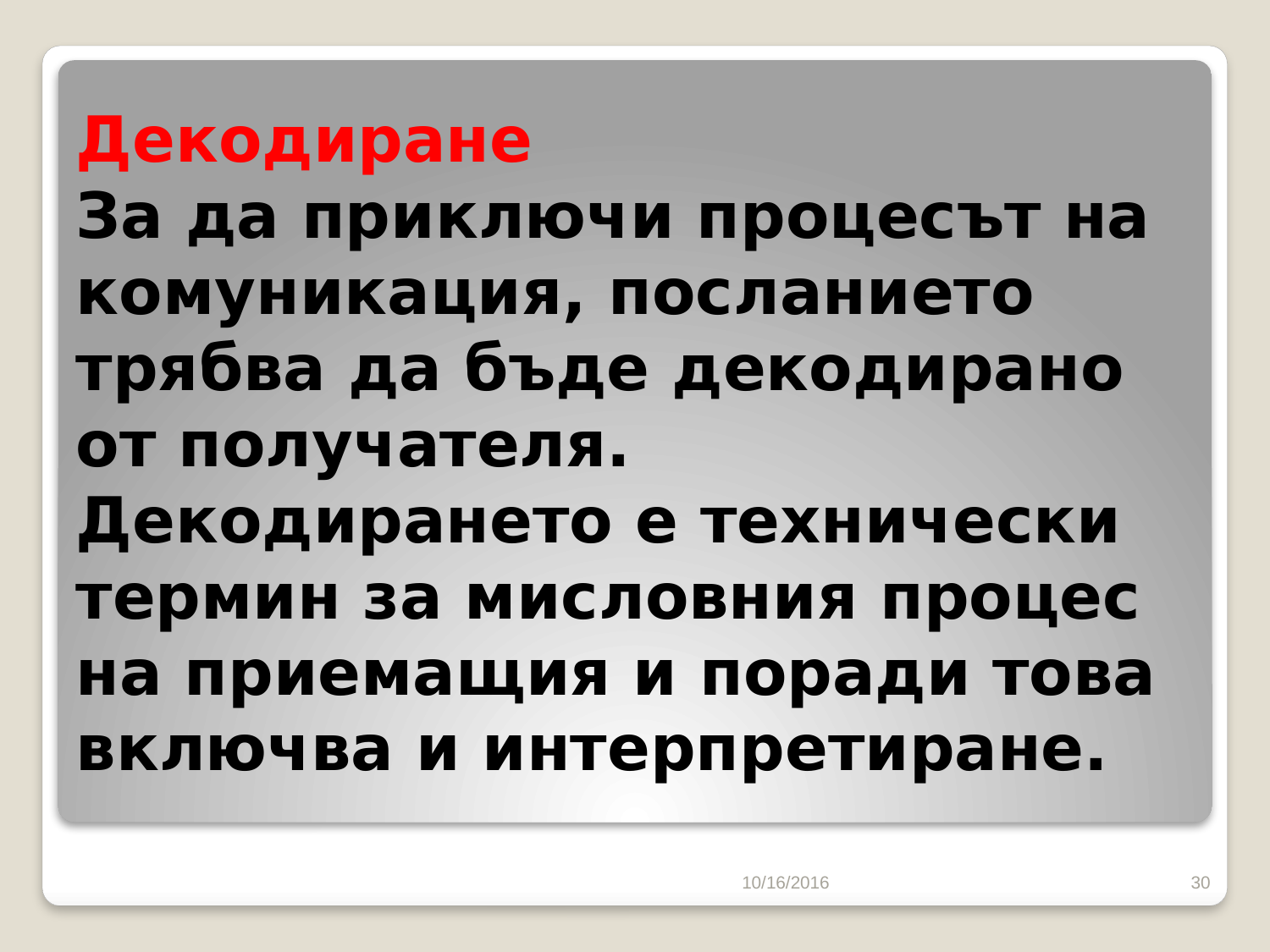

# Декодиране За да приключи процесът на комуникация, посланието трябва да бъде декодирано от получателя. Декодирането е технически термин за мисловния процес на приемащия и поради това включва и интерпретиране.
10/16/2016
30